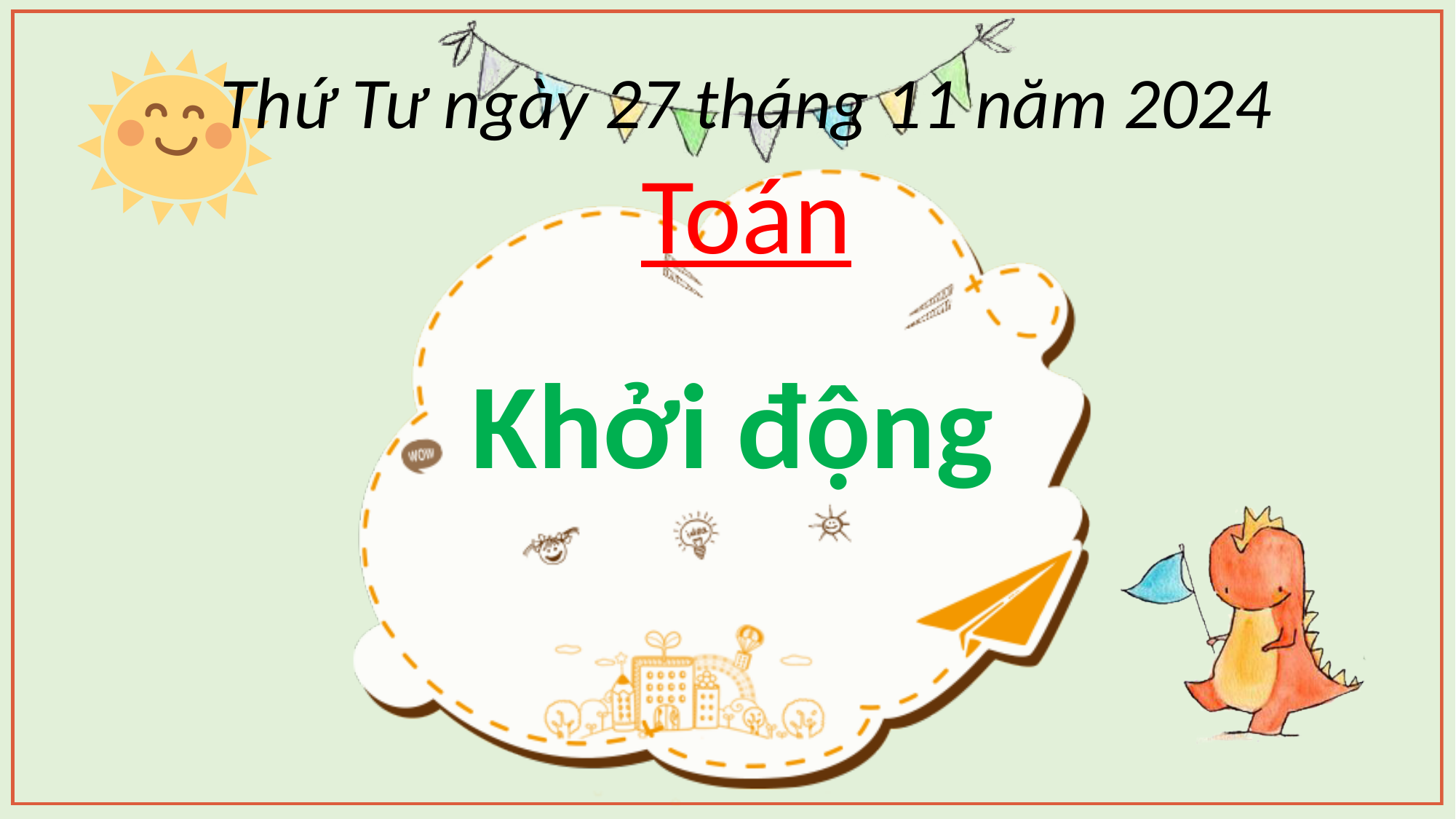

Thứ Tư ngày 27 tháng 11 năm 2024
Toán
Khởi động